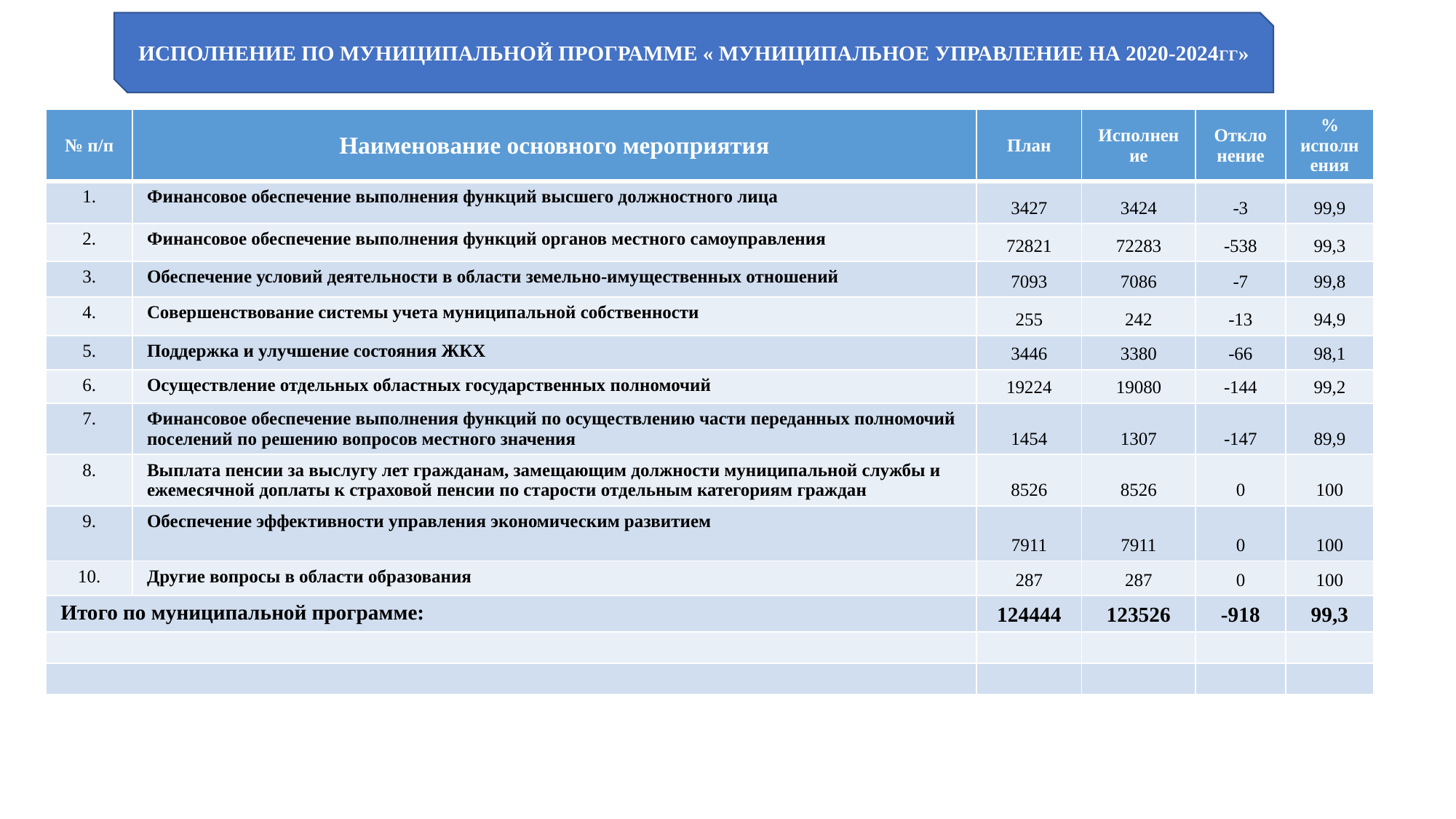

Исполнение по муниципальной программе « Муниципальное управление на 2020-2024гг»
| № п/п | Наименование основного мероприятия | План | Исполнение | Отклонение | % исполнения |
| --- | --- | --- | --- | --- | --- |
| 1. | Финансовое обеспечение выполнения функций высшего должностного лица | 3427 | 3424 | -3 | 99,9 |
| 2. | Финансовое обеспечение выполнения функций органов местного самоуправления | 72821 | 72283 | -538 | 99,3 |
| 3. | Обеспечение условий деятельности в области земельно-имущественных отношений | 7093 | 7086 | -7 | 99,8 |
| 4. | Совершенствование системы учета муниципальной собственности | 255 | 242 | -13 | 94,9 |
| 5. | Поддержка и улучшение состояния ЖКХ | 3446 | 3380 | -66 | 98,1 |
| 6. | Осуществление отдельных областных государственных полномочий | 19224 | 19080 | -144 | 99,2 |
| 7. | Финансовое обеспечение выполнения функций по осуществлению части переданных полномочий поселений по решению вопросов местного значения | 1454 | 1307 | -147 | 89,9 |
| 8. | Выплата пенсии за выслугу лет гражданам, замещающим должности муниципальной службы и ежемесячной доплаты к страховой пенсии по старости отдельным категориям граждан | 8526 | 8526 | 0 | 100 |
| 9. | Обеспечение эффективности управления экономическим развитием | 7911 | 7911 | 0 | 100 |
| 10. | Другие вопросы в области образования | 287 | 287 | 0 | 100 |
| Итого по муниципальной программе: |  | 124444 | 123526 | -918 | 99,3 |
|  |  |  |  |  |  |
|  |  |  |  |  |  |